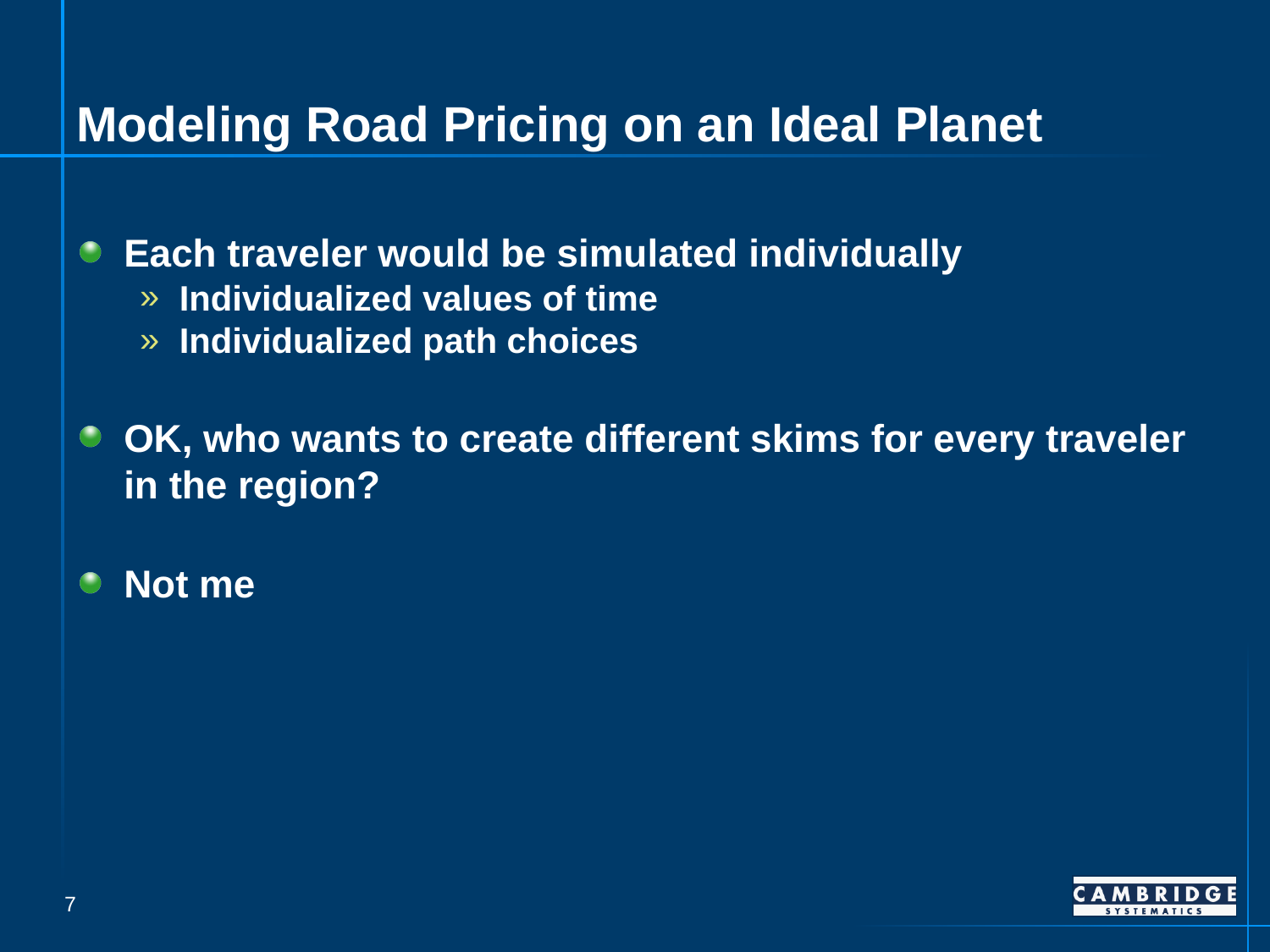

# Modeling Road Pricing on an Ideal Planet
Each traveler would be simulated individually
Individualized values of time
Individualized path choices
OK, who wants to create different skims for every traveler in the region?
Not me
7